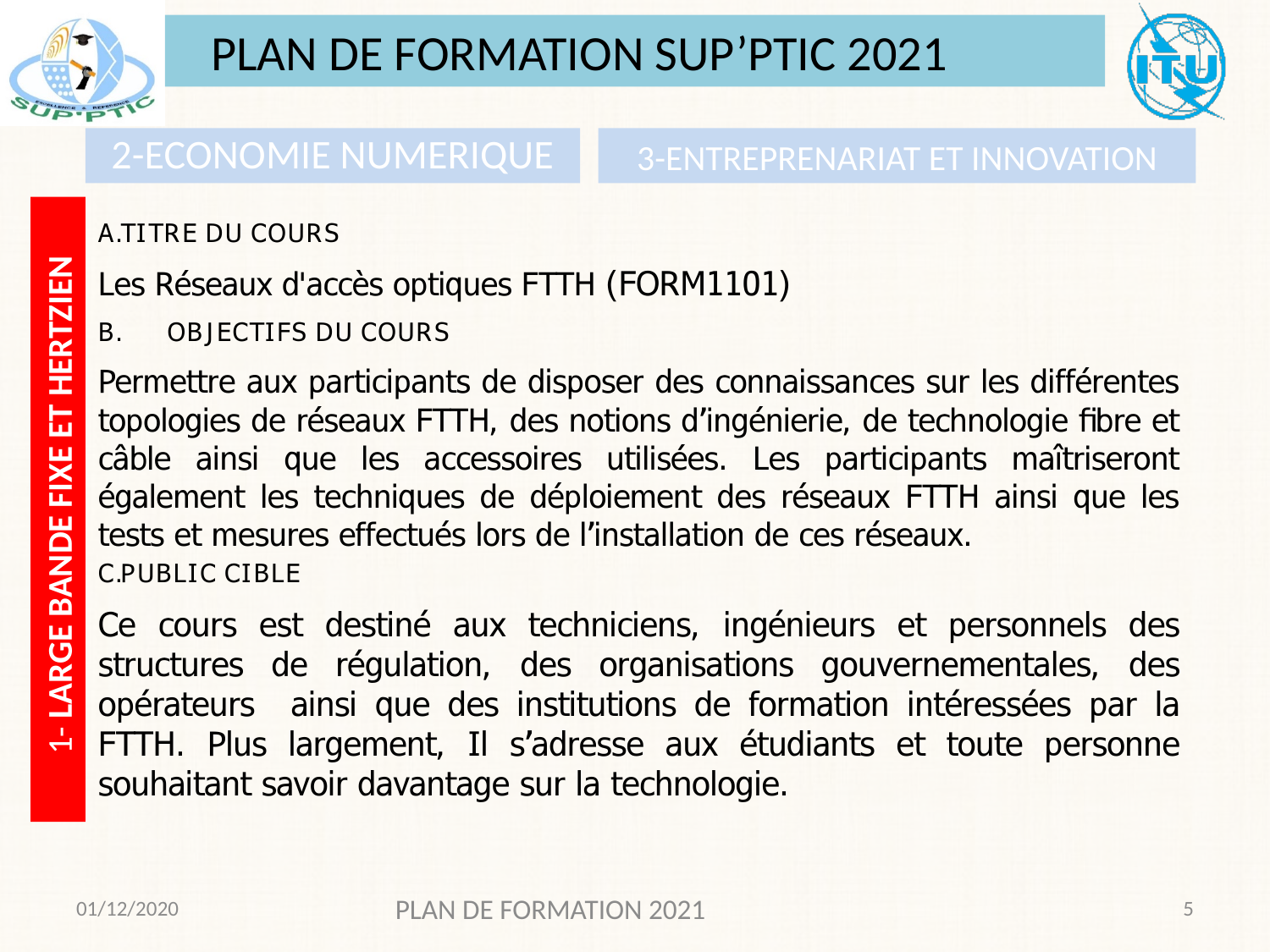

PLAN DE FORMATION SUP’PTIC 2021
2-ECONOMIE NUMERIQUE
3-ENTREPRENARIAT ET INNOVATION

TITRE DU COURS
Les Réseaux d'accès optiques FTTH (FORM1101)
OBJECTIFS DU COURS
Permettre aux participants de disposer des connaissances sur les différentes topologies de réseaux FTTH, des notions d’ingénierie, de technologie fibre et câble ainsi que les accessoires utilisées. Les participants maîtriseront également les techniques de déploiement des réseaux FTTH ainsi que les tests et mesures effectués lors de l’installation de ces réseaux.
PUBLIC CIBLE
Ce cours est destiné aux techniciens, ingénieurs et personnels des structures de régulation, des organisations gouvernementales, des opérateurs  ainsi que des institutions de formation intéressées par la FTTH. Plus largement, Il s’adresse aux étudiants et toute personne souhaitant savoir davantage sur la technologie.

# 1- LARGE BANDE FIXE ET HERTZIEN
01/12/2020
PLAN DE FORMATION 2021
5